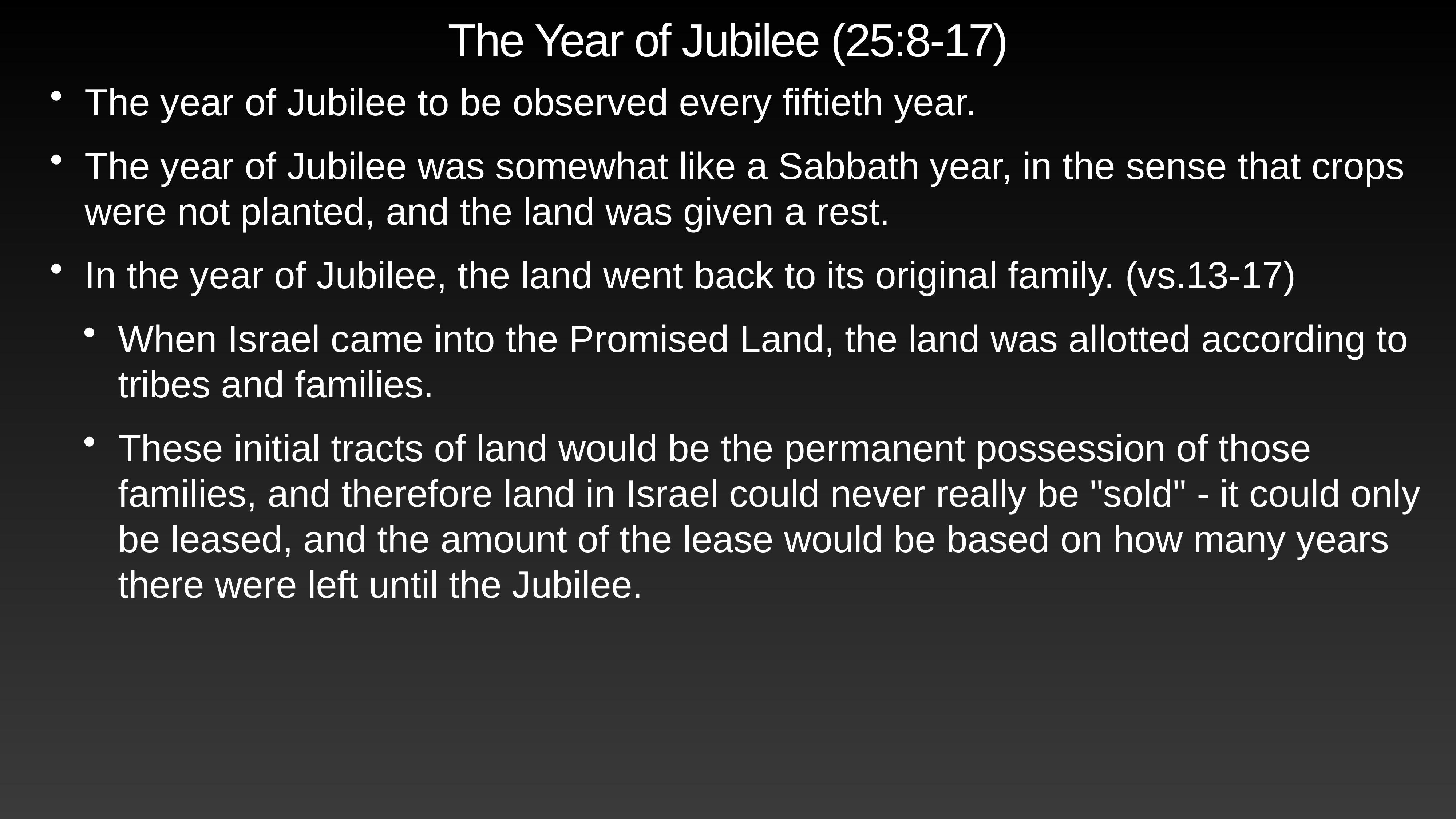

# The Year of Jubilee (25:8-17)
The year of Jubilee to be observed every fiftieth year.
The year of Jubilee was somewhat like a Sabbath year, in the sense that crops were not planted, and the land was given a rest.
In the year of Jubilee, the land went back to its original family. (vs.13-17)
When Israel came into the Promised Land, the land was allotted according to tribes and families.
These initial tracts of land would be the permanent possession of those families, and therefore land in Israel could never really be "sold" - it could only be leased, and the amount of the lease would be based on how many years there were left until the Jubilee.